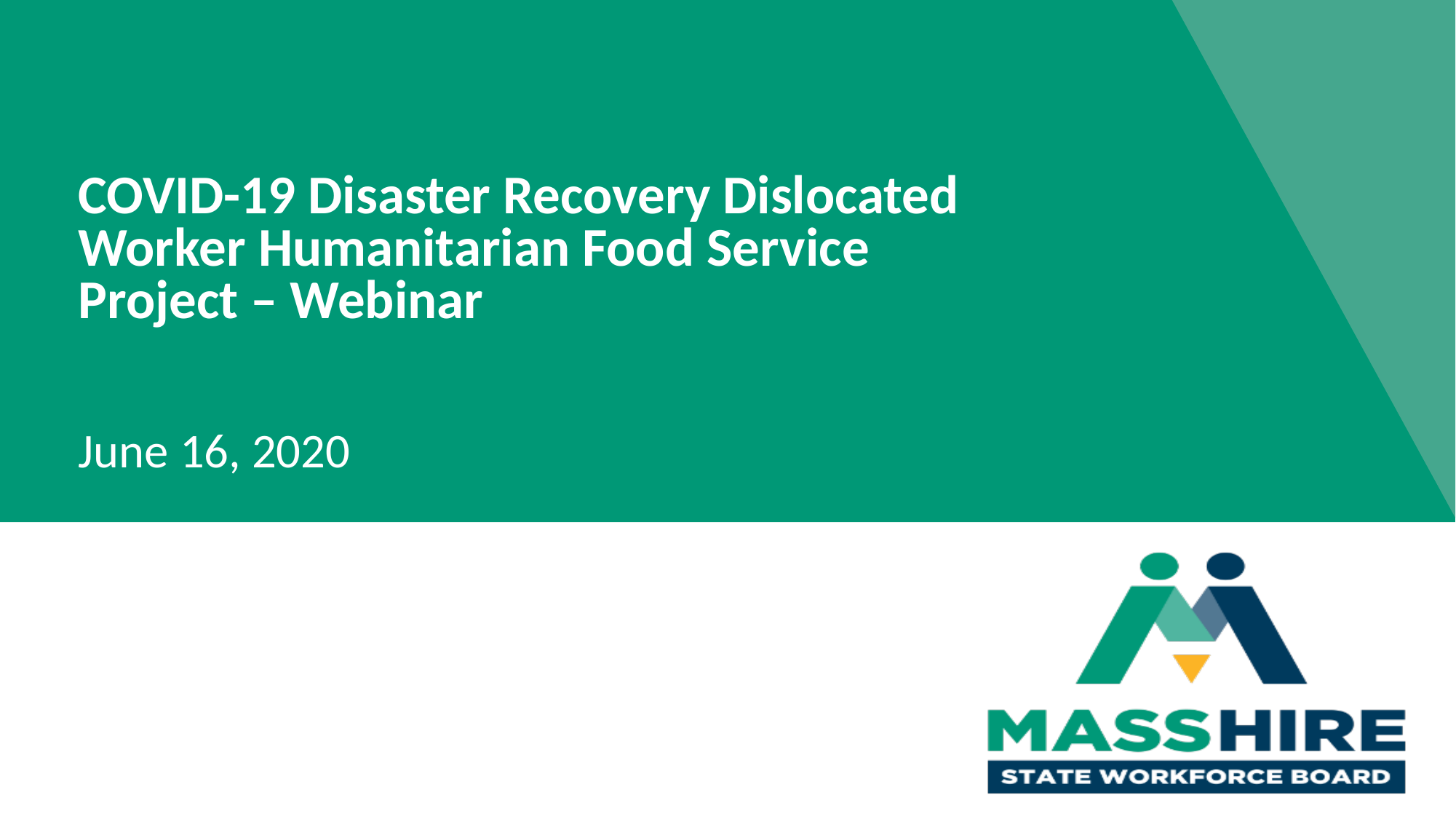

COVID-19 Disaster Recovery Dislocated Worker Humanitarian Food Service Project – Webinar

June 16, 2020